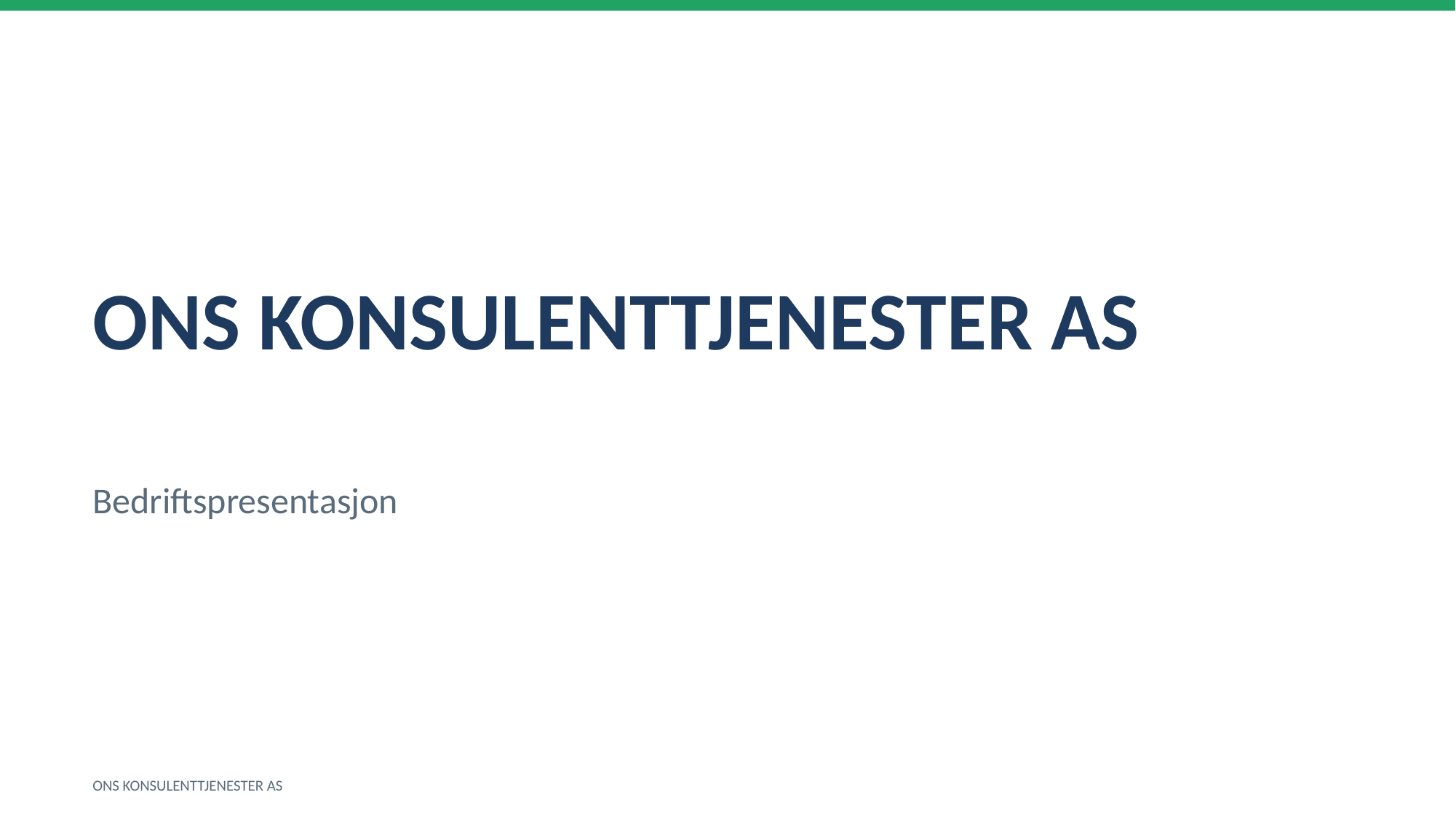

ONS KONSULENTTJENESTER AS
Bedriftspresentasjon
ONS KONSULENTTJENESTER AS